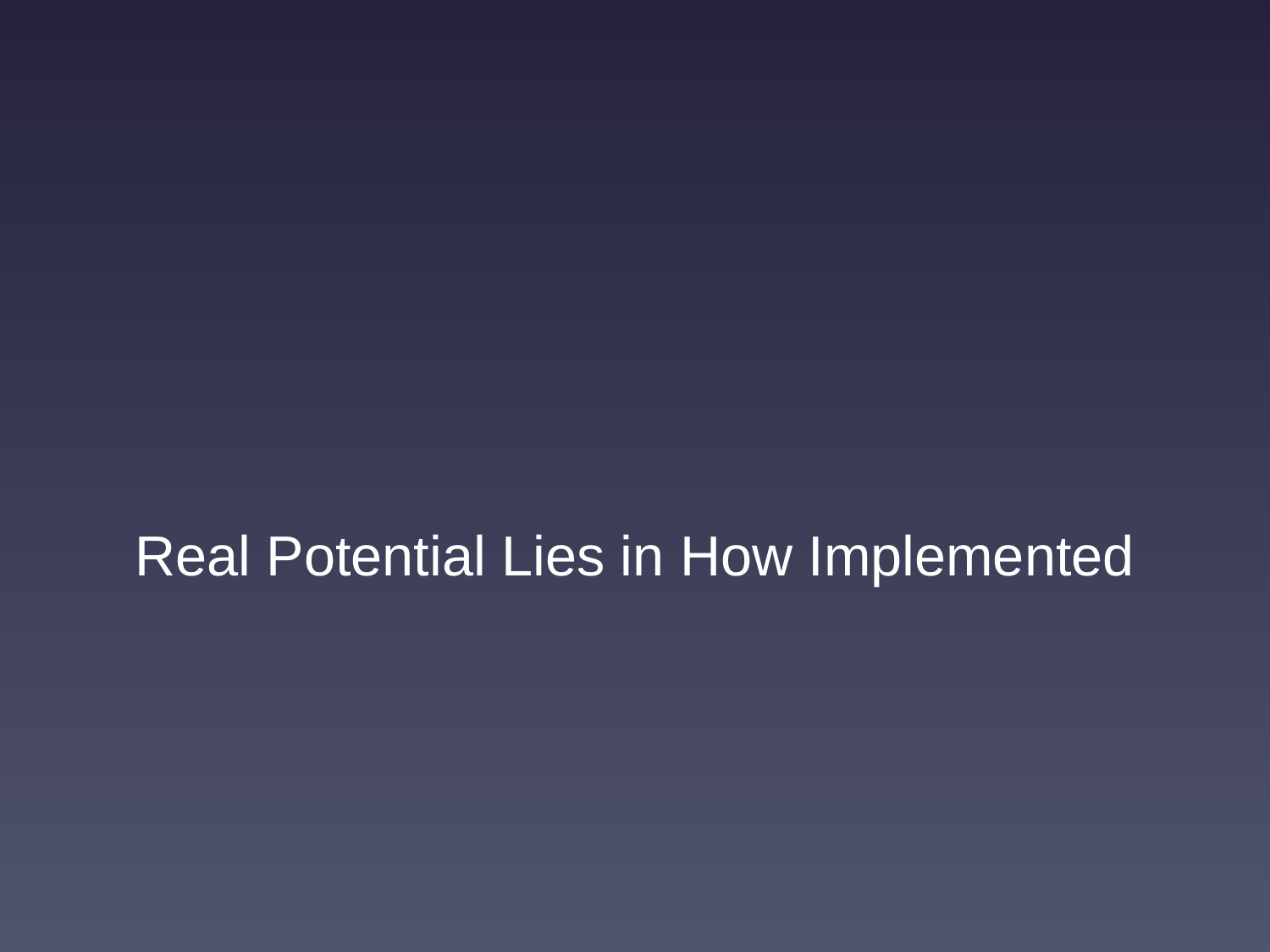

#
Real Potential Lies in How Implemented